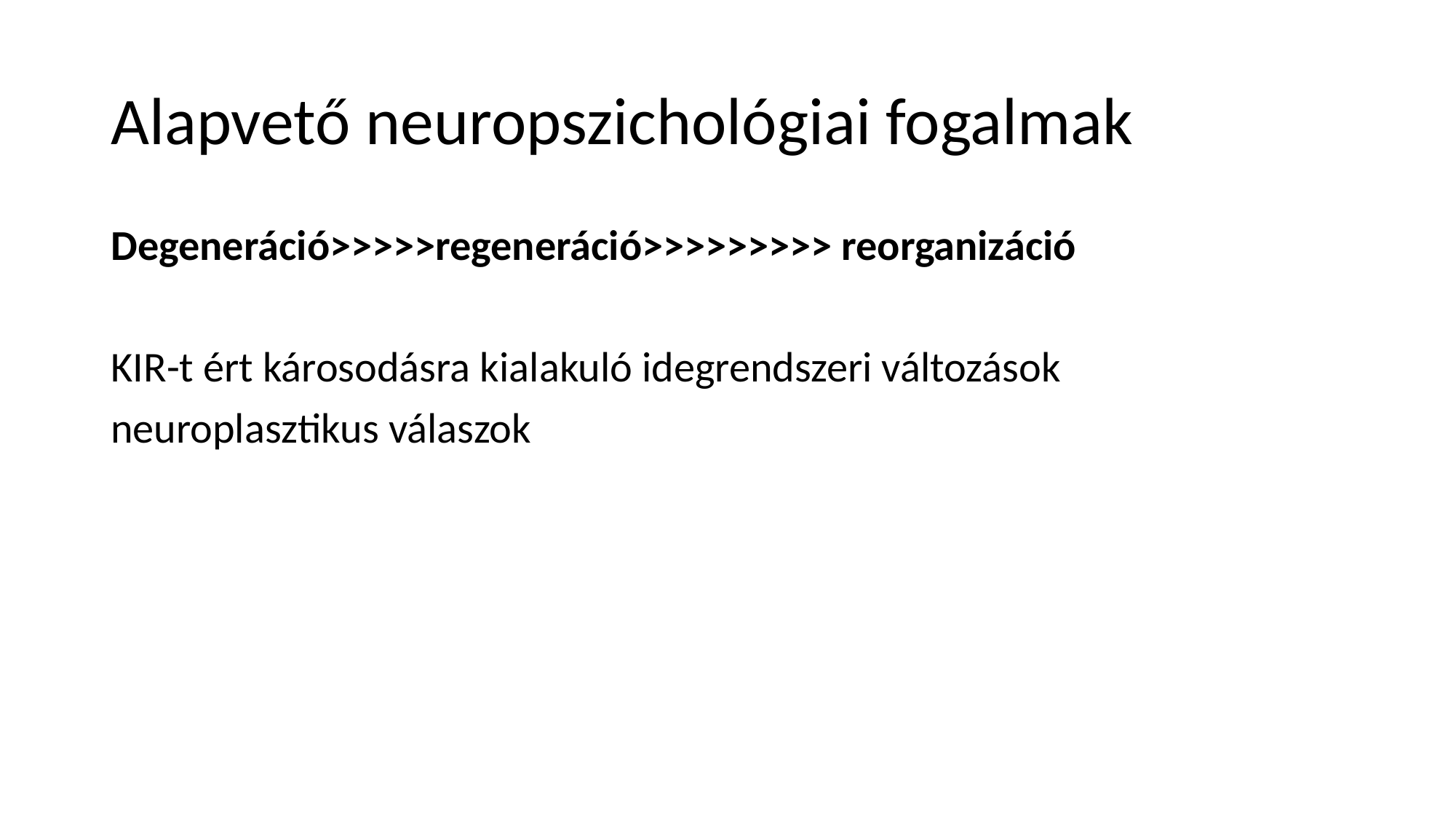

# Alapvető neuropszichológiai fogalmak
Degeneráció>>>>>regeneráció>>>>>>>>> reorganizáció

KIR-t ért károsodásra kialakuló idegrendszeri változások
neuroplasztikus válaszok